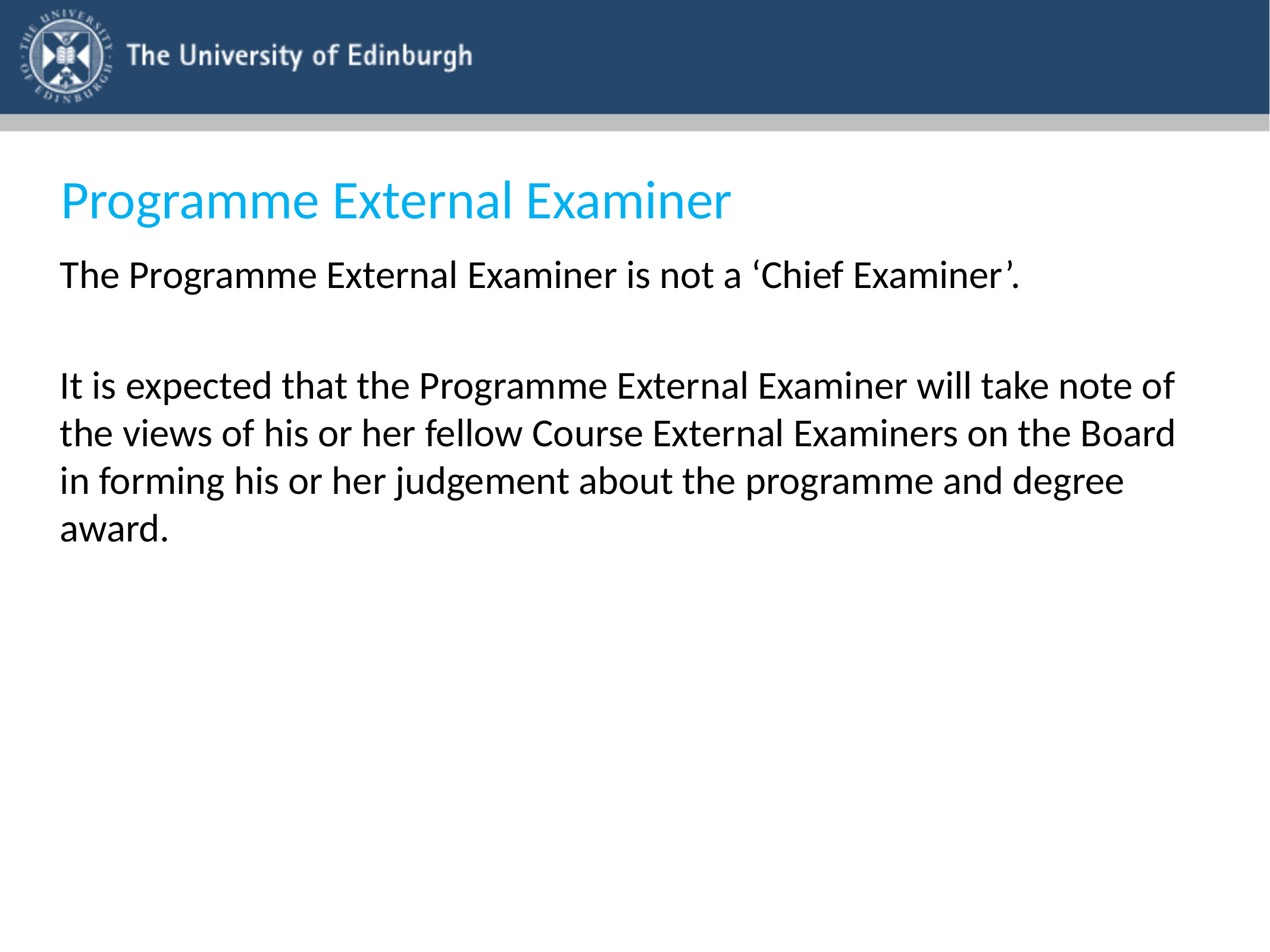

# Programme External Examiner
The Programme External Examiner is not a ‘Chief Examiner’.

It is expected that the Programme External Examiner will take note of the views of his or her fellow Course External Examiners on the Board in forming his or her judgement about the programme and degree award.